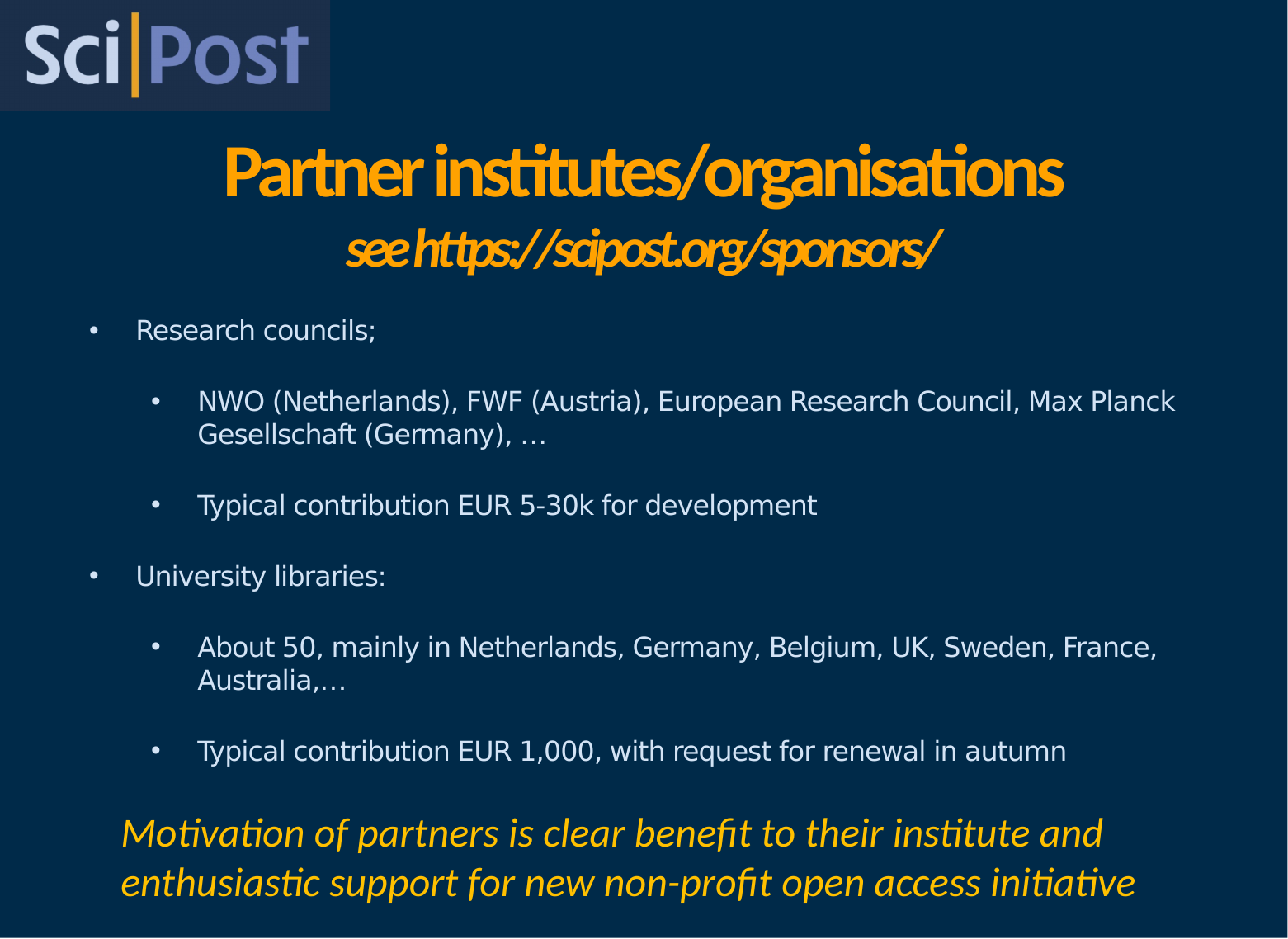

# Partner institutes/organisations see https://scipost.org/sponsors/
Research councils;
NWO (Netherlands), FWF (Austria), European Research Council, Max Planck Gesellschaft (Germany), …
Typical contribution EUR 5-30k for development
University libraries:
About 50, mainly in Netherlands, Germany, Belgium, UK, Sweden, France, Australia,…
Typical contribution EUR 1,000, with request for renewal in autumn

Motivation of partners is clear benefit to their institute and enthusiastic support for new non-profit open access initiative